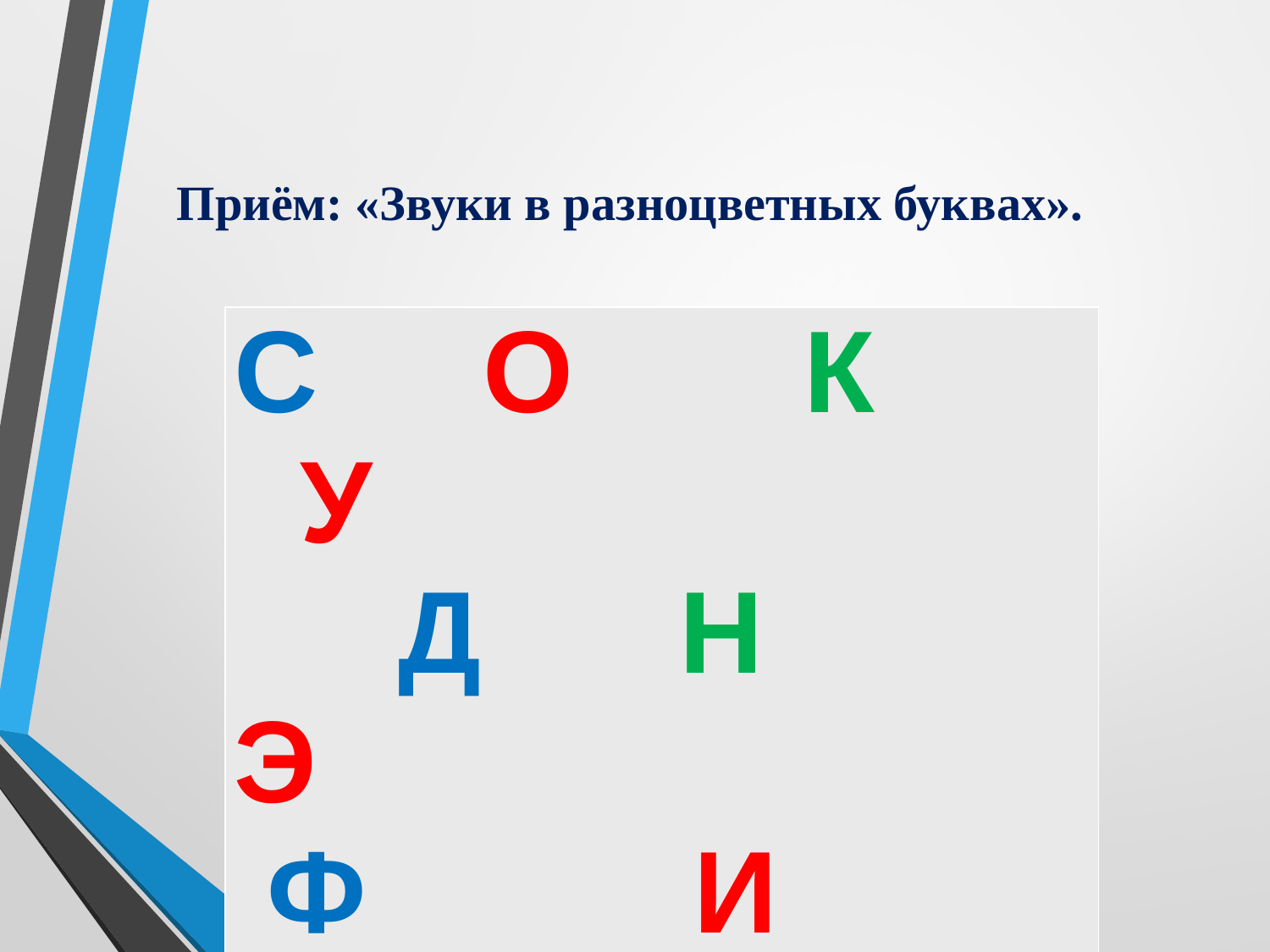

# Приём: «Звуки в разноцветных буквах».
| С О К У Д Н Э Ф И Р А Х Ь |
| --- |